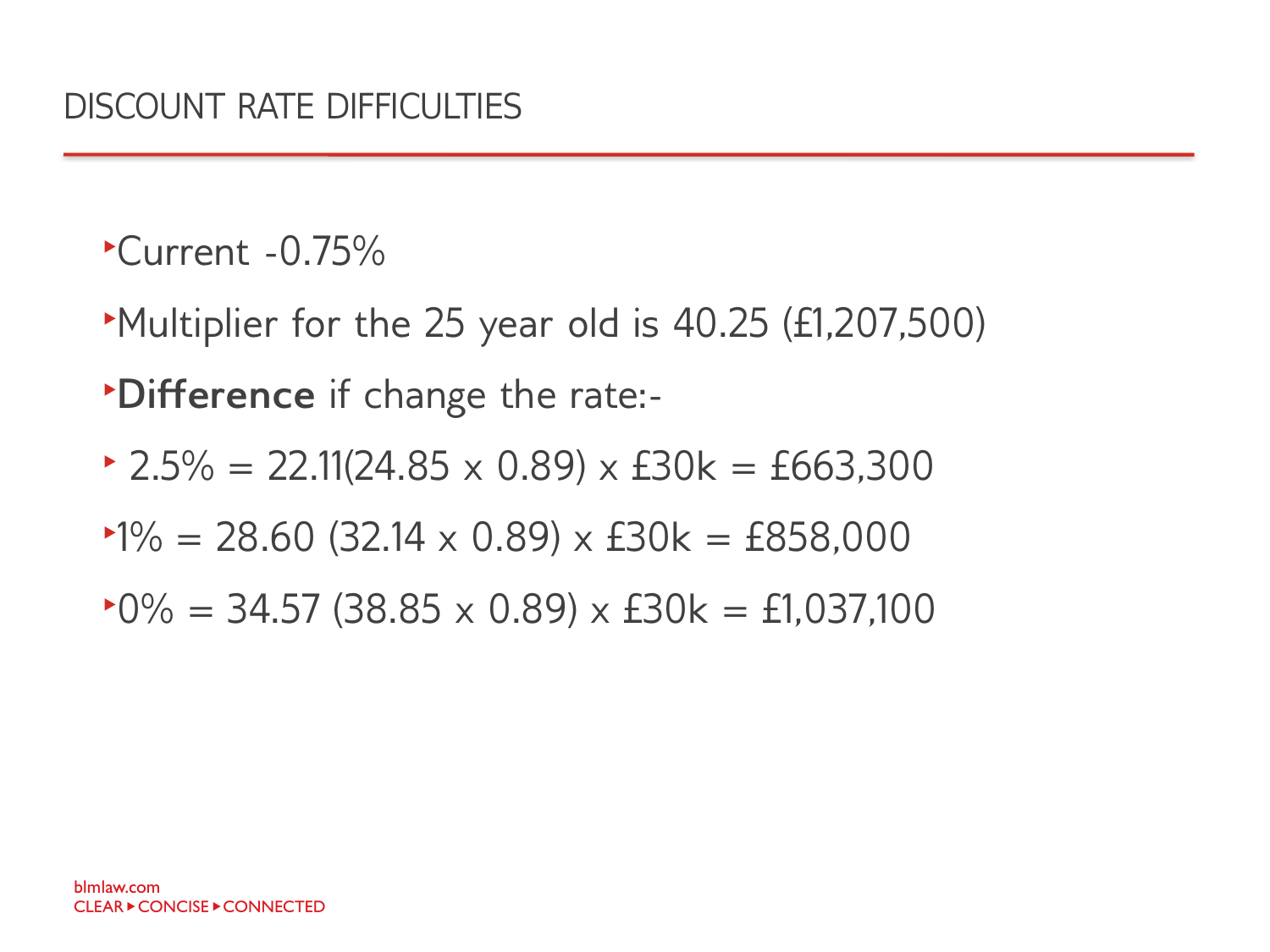

# Discount Rate difficulties
Current -0.75%
Multiplier for the 25 year old is 40.25 (£1,207,500)
Difference if change the rate:-
 2.5% = 22.11(24.85 x 0.89) x £30k = £663,300
1% = 28.60 (32.14 x 0.89) x £30k = £858,000
0% = 34.57 (38.85 x 0.89) x £30k = £1,037,100